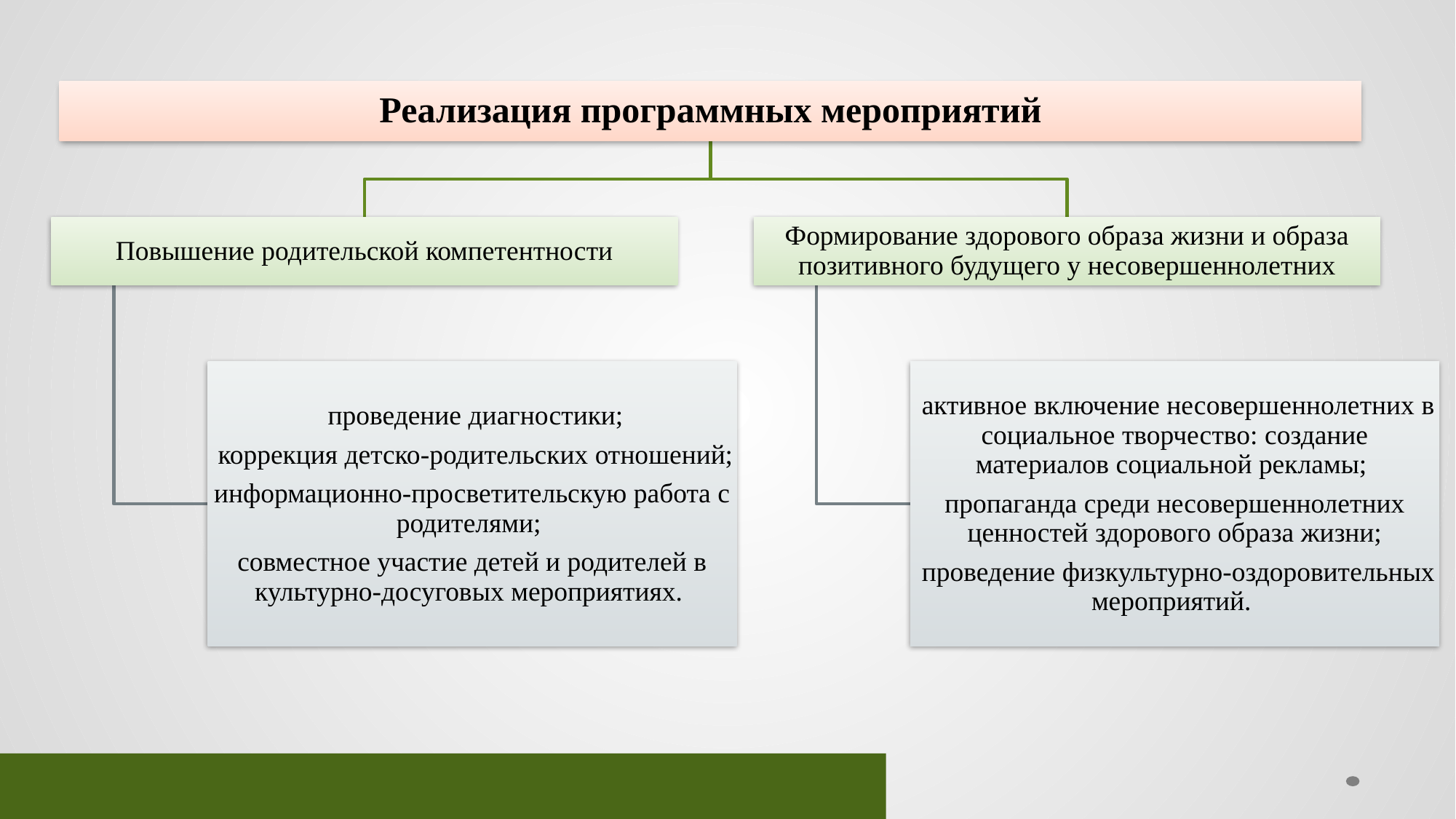

Реализация программных мероприятий
Повышение родительской компетентности
 проведение диагностики;
 коррекция детско-родительских отношений;
информационно-просветительскую работа с родителями;
совместное участие детей и родителей в культурно-досуговых мероприятиях.
Формирование здорового образа жизни и образа позитивного будущего у несовершеннолетних
 активное включение несовершеннолетних в социальное творчество: создание материалов социальной рекламы;
пропаганда среди несовершеннолетних ценностей здорового образа жизни;
 проведение физкультурно-оздоровительных мероприятий.